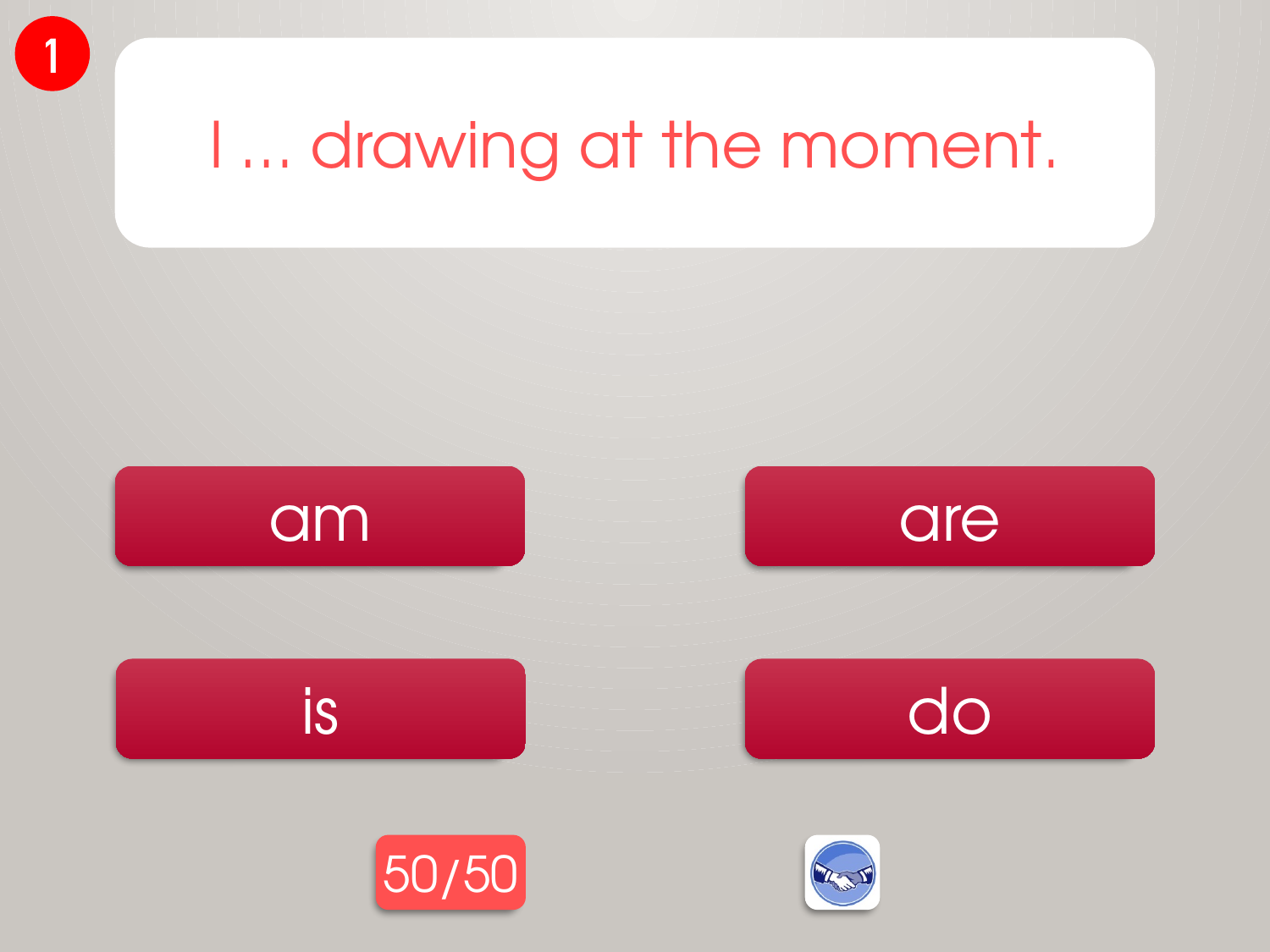

1
I … drawing at the moment.
am
are
do
is
50/50